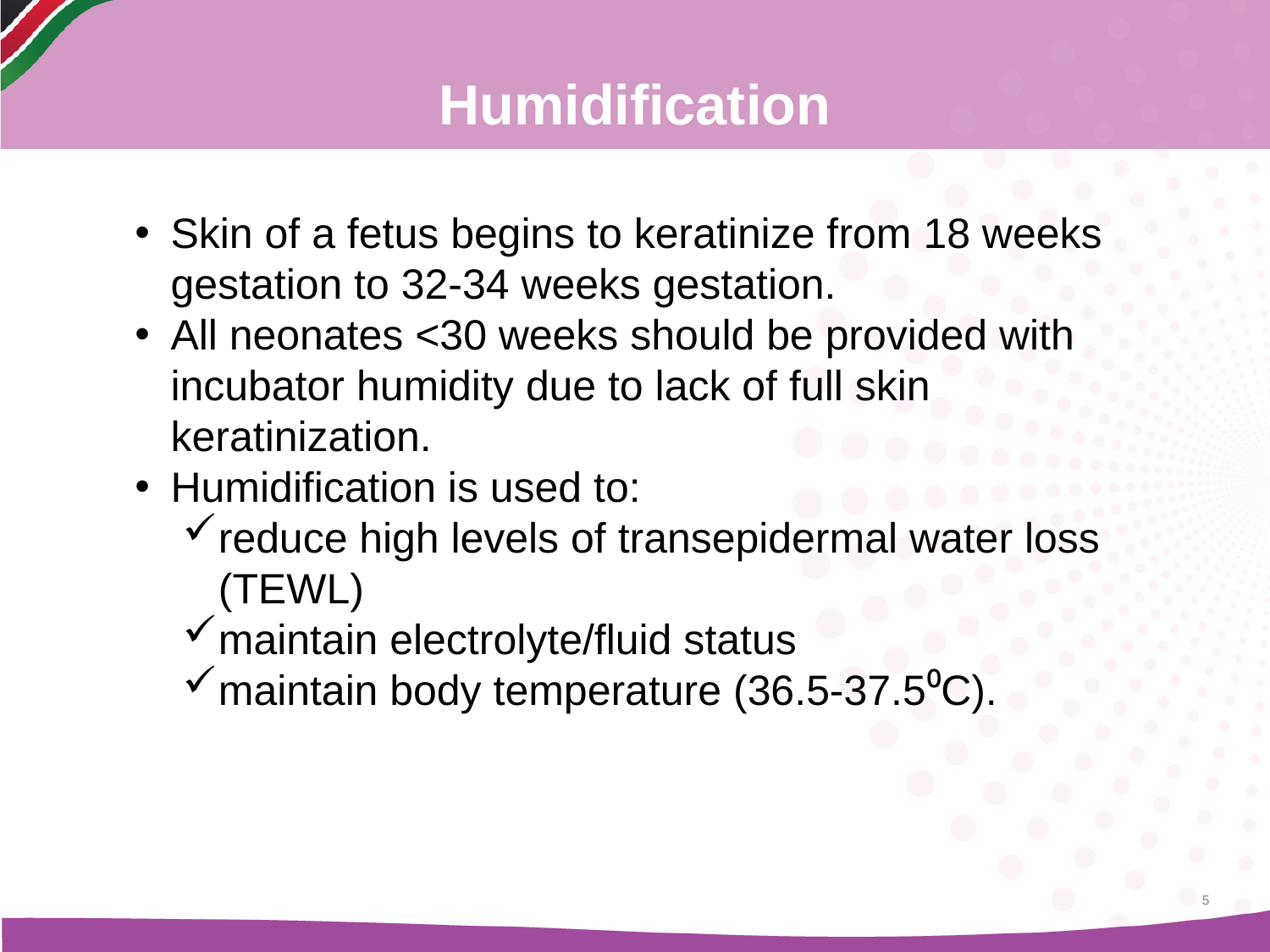

Humidification
Skin of a fetus begins to keratinize from 18 weeks gestation to 32-34 weeks gestation.
All neonates <30 weeks should be provided with incubator humidity due to lack of full skin keratinization.
Humidification is used to:
reduce high levels of transepidermal water loss (TEWL)
maintain electrolyte/fluid status
maintain body temperature (36.5-37.5⁰C).

5